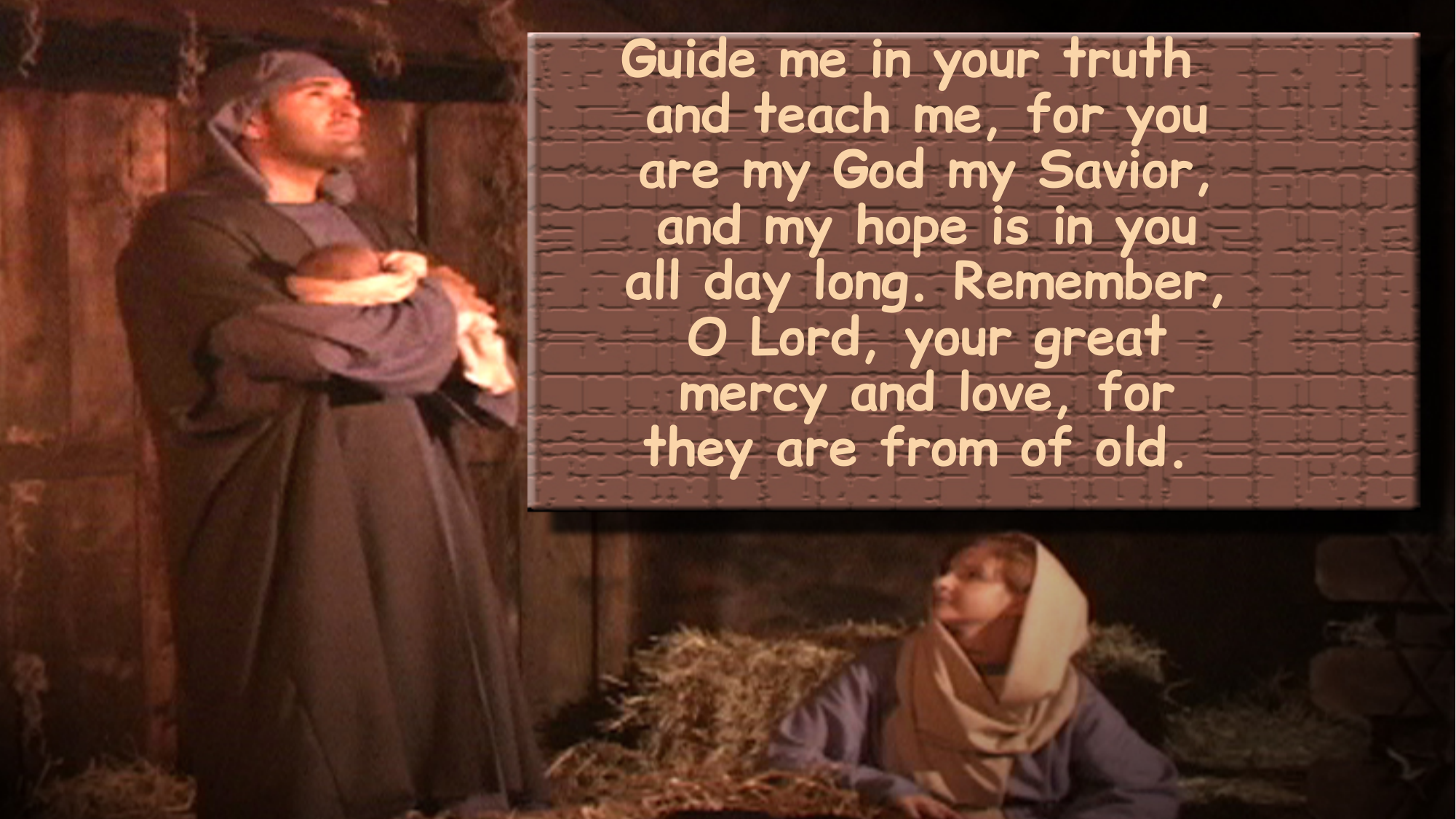

Guide me in your truth and teach me, for you are my God my Savior, and my hope is in you all day long. Remember, O Lord, your great mercy and love, for they are from of old.